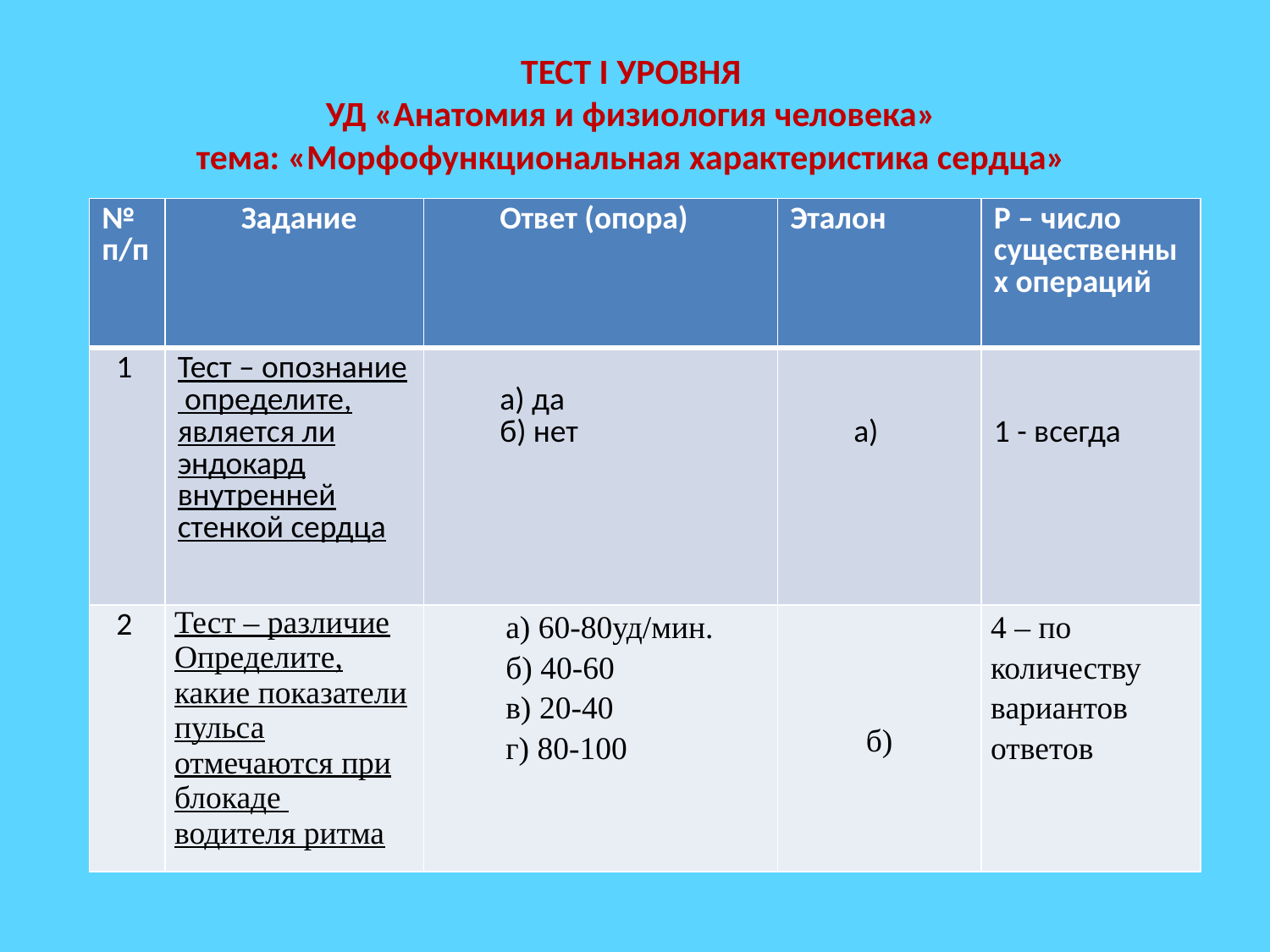

# ТЕСТ I УРОВНЯ УД «Анатомия и физиология человека» тема: «Морфофункциональная характеристика сердца»
| № п/п | Задание | Ответ (опора) | Эталон | Р – число существенных операций |
| --- | --- | --- | --- | --- |
| 1 | Тест – опознание определите, является ли эндокард внутренней стенкой сердца | а) да б) нет | а) | 1 - всегда |
| 2 | Тест – различие Определите, какие показатели пульса отмечаются при блокаде водителя ритма | а) 60-80уд/мин. б) 40-60 в) 20-40 г) 80-100 | б) | 4 – по количеству вариантов ответов |